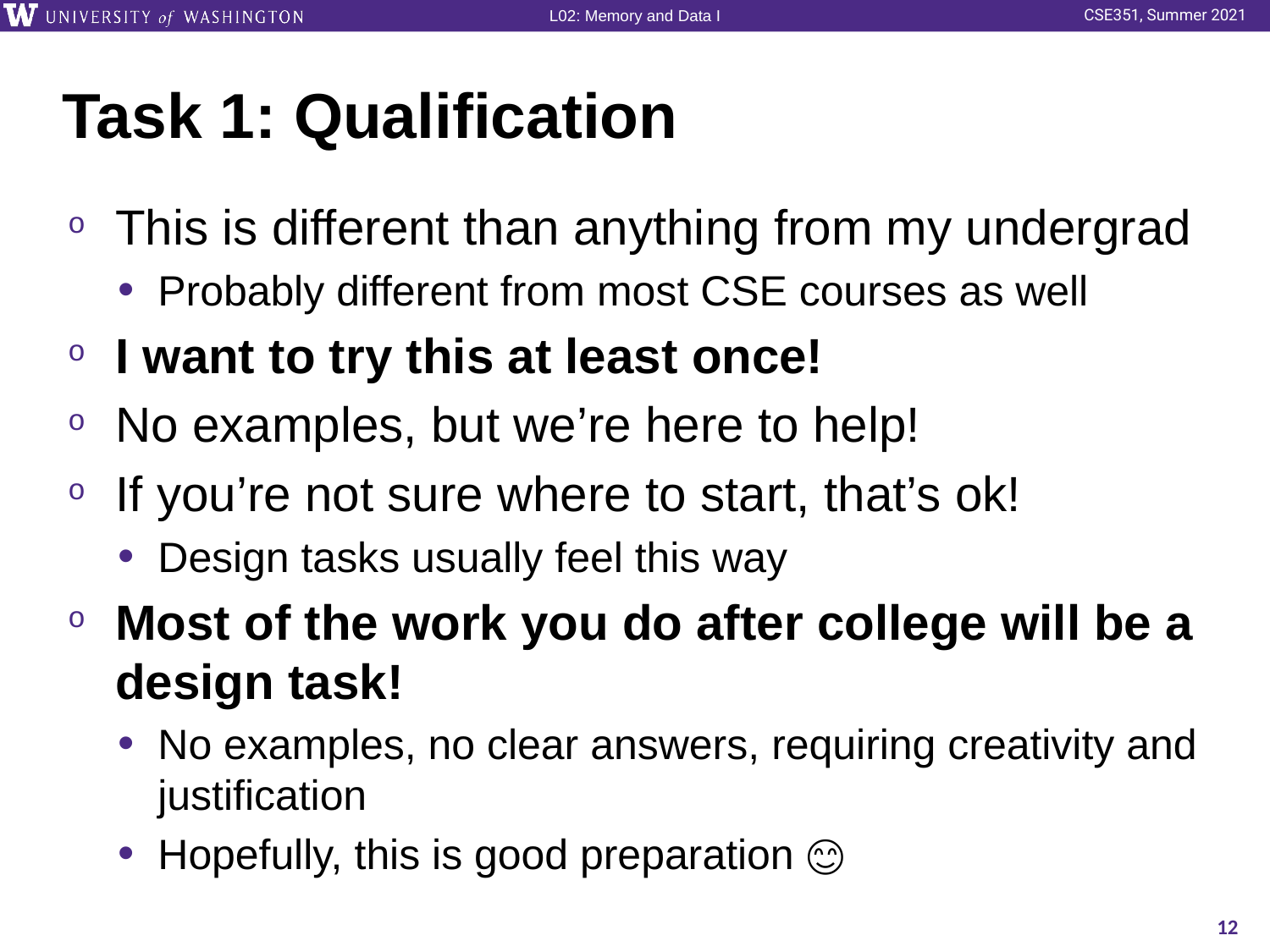

# Task 1: Qualification
This is different than anything from my undergrad
Probably different from most CSE courses as well
I want to try this at least once!
No examples, but we’re here to help!
If you’re not sure where to start, that’s ok!
Design tasks usually feel this way
Most of the work you do after college will be a design task!
No examples, no clear answers, requiring creativity and justification
Hopefully, this is good preparation 😊
12